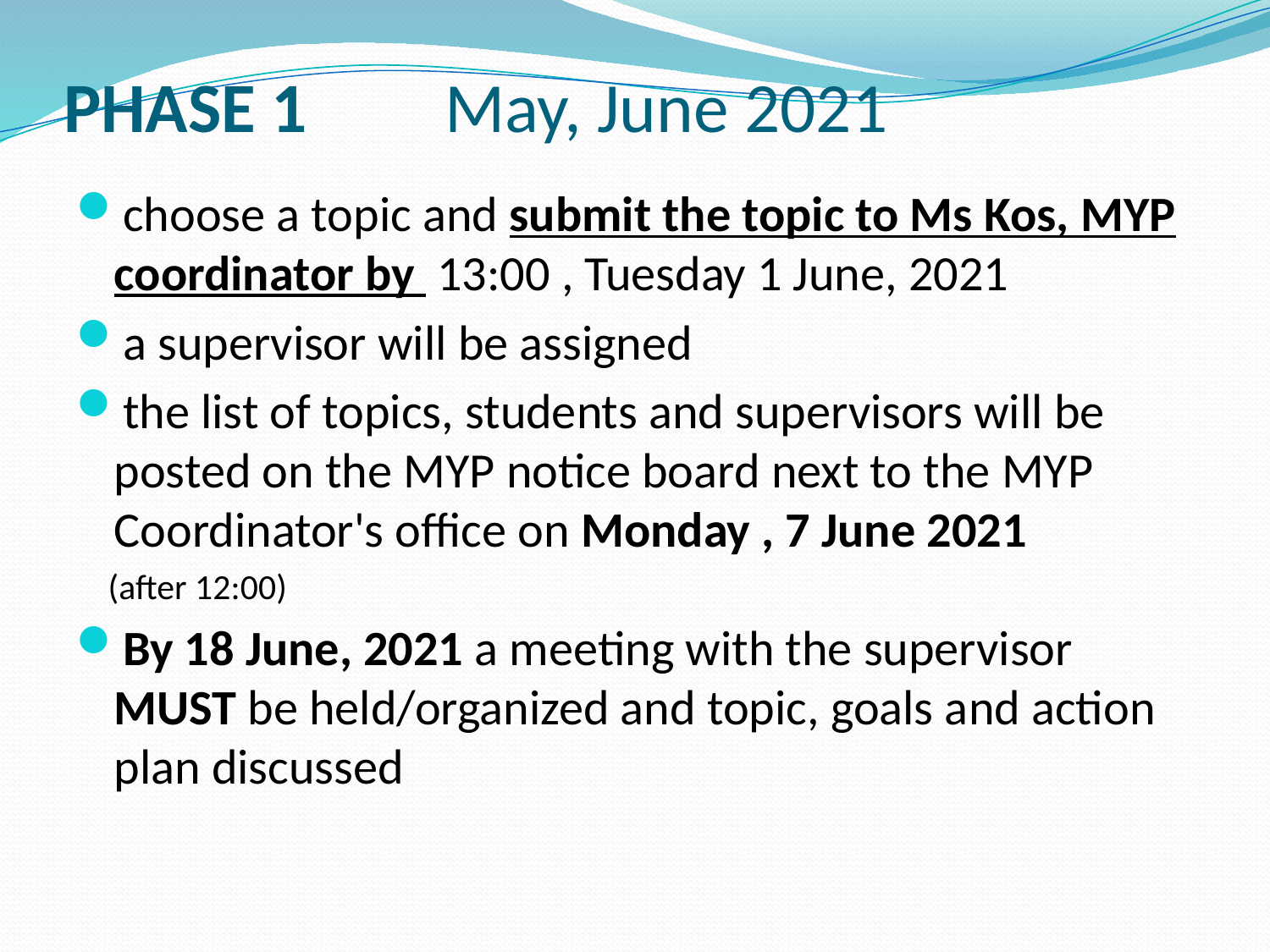

# PHASE 1 	May, June 2021
choose a topic and submit the topic to Ms Kos, MYP coordinator by  13:00 , Tuesday 1 June, 2021
a supervisor will be assigned
the list of topics, students and supervisors will be posted on the MYP notice board next to the MYP Coordinator's office on Monday , 7 June 2021
    (after 12:00)
By 18 June, 2021 a meeting with the supervisor  MUST be held/organized and topic, goals and action plan discussed